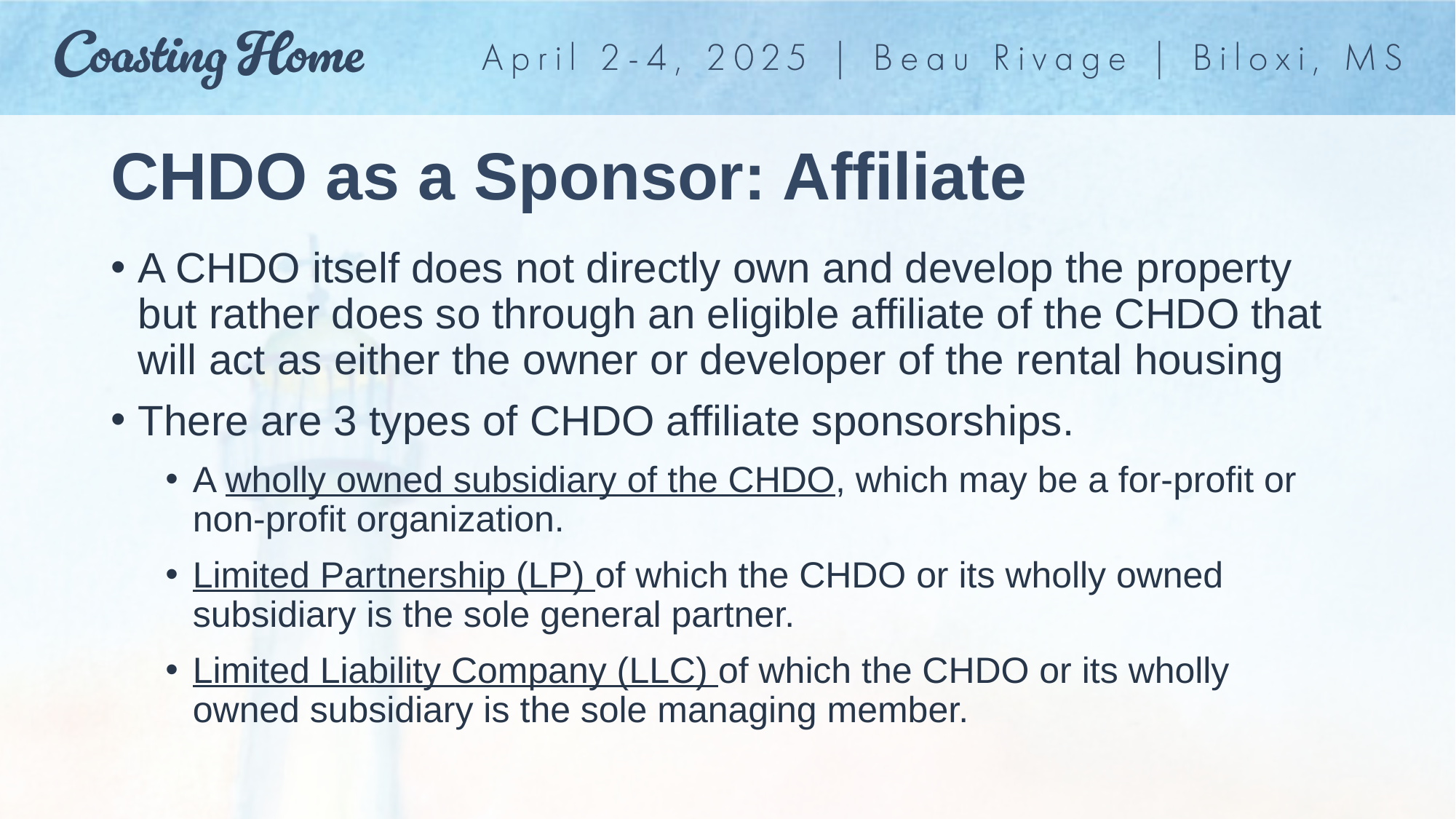

# CHDO as a Sponsor: Affiliate
A CHDO itself does not directly own and develop the property but rather does so through an eligible affiliate of the CHDO that will act as either the owner or developer of the rental housing
There are 3 types of CHDO affiliate sponsorships.
A wholly owned subsidiary of the CHDO, which may be a for-profit or non-profit organization.
Limited Partnership (LP) of which the CHDO or its wholly owned subsidiary is the sole general partner.
Limited Liability Company (LLC) of which the CHDO or its wholly owned subsidiary is the sole managing member.